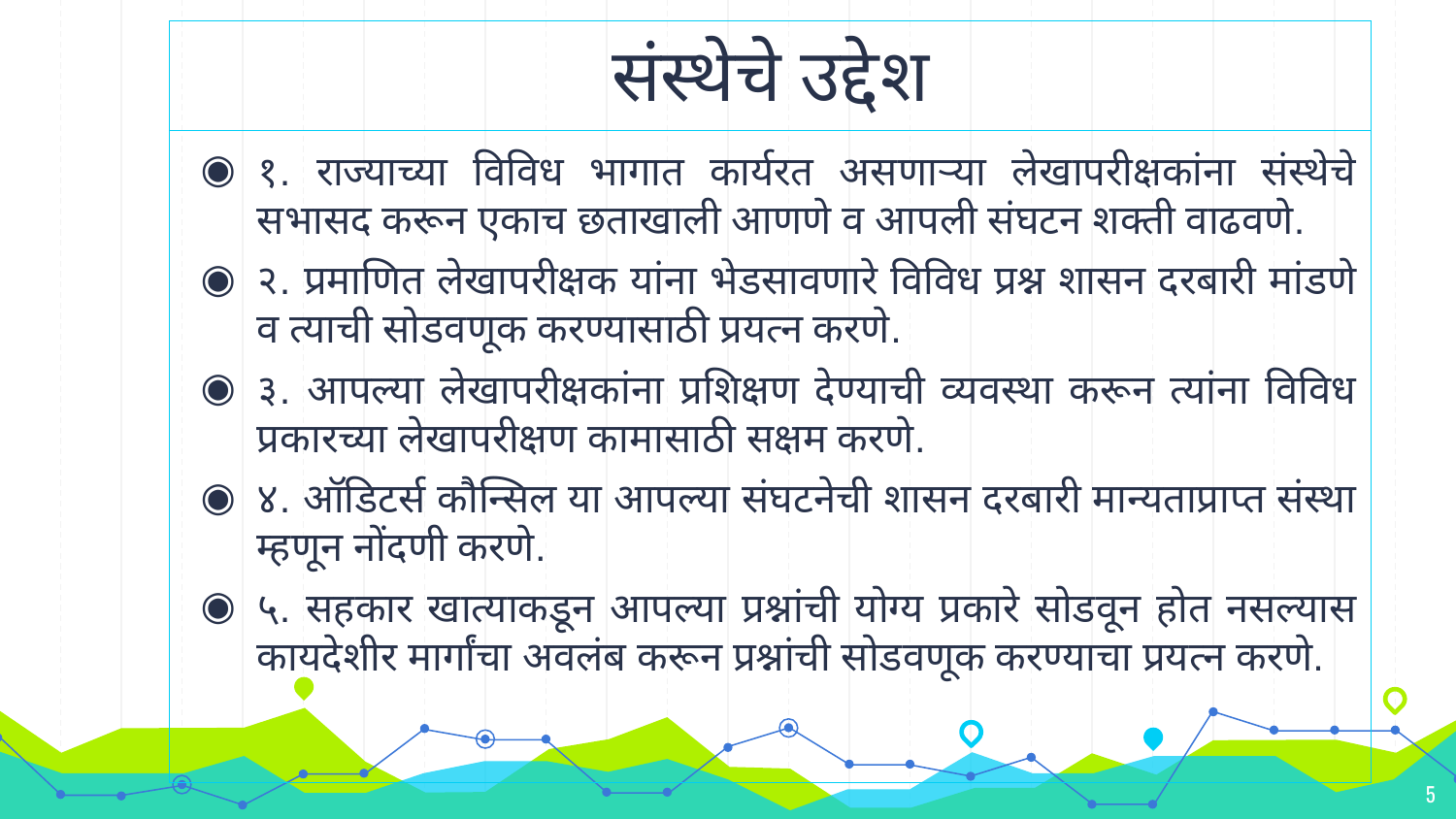

# संस्थेचे उद्देश
१. राज्याच्या विविध भागात कार्यरत असणाऱ्या लेखापरीक्षकांना संस्थेचे सभासद करून एकाच छताखाली आणणे व आपली संघटन शक्ती वाढवणे.
२. प्रमाणित लेखापरीक्षक यांना भेडसावणारे विविध प्रश्न शासन दरबारी मांडणे व त्याची सोडवणूक करण्यासाठी प्रयत्न करणे.
३. आपल्या लेखापरीक्षकांना प्रशिक्षण देण्याची व्यवस्था करून त्यांना विविध प्रकारच्या लेखापरीक्षण कामासाठी सक्षम करणे.
४. ऑडिटर्स कौन्सिल या आपल्या संघटनेची शासन दरबारी मान्यताप्राप्त संस्था म्हणून नोंदणी करणे.
५. सहकार खात्याकडून आपल्या प्रश्नांची योग्य प्रकारे सोडवून होत नसल्यास कायदेशीर मार्गांचा अवलंब करून प्रश्नांची सोडवणूक करण्याचा प्रयत्न करणे.

5